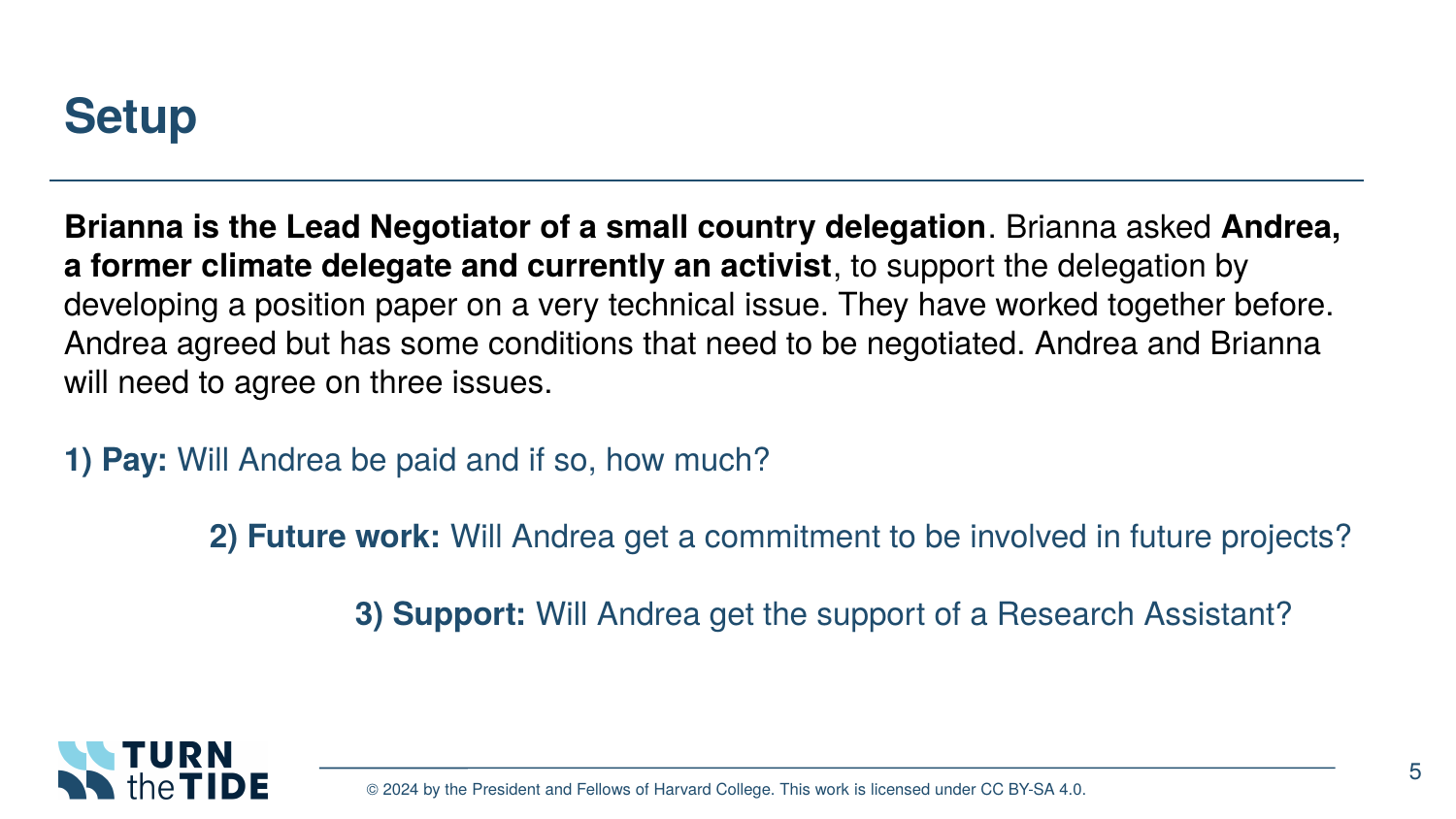

# Setup
Brianna is the Lead Negotiator of a small country delegation. Brianna asked Andrea, a former climate delegate and currently an activist, to support the delegation by developing a position paper on a very technical issue. They have worked together before.
Andrea agreed but has some conditions that need to be negotiated. Andrea and Brianna will need to agree on three issues.

1) Pay: Will Andrea be paid and if so, how much?

	2) Future work: Will Andrea get a commitment to be involved in future projects?

3) Support: Will Andrea get the support of a Research Assistant?
5